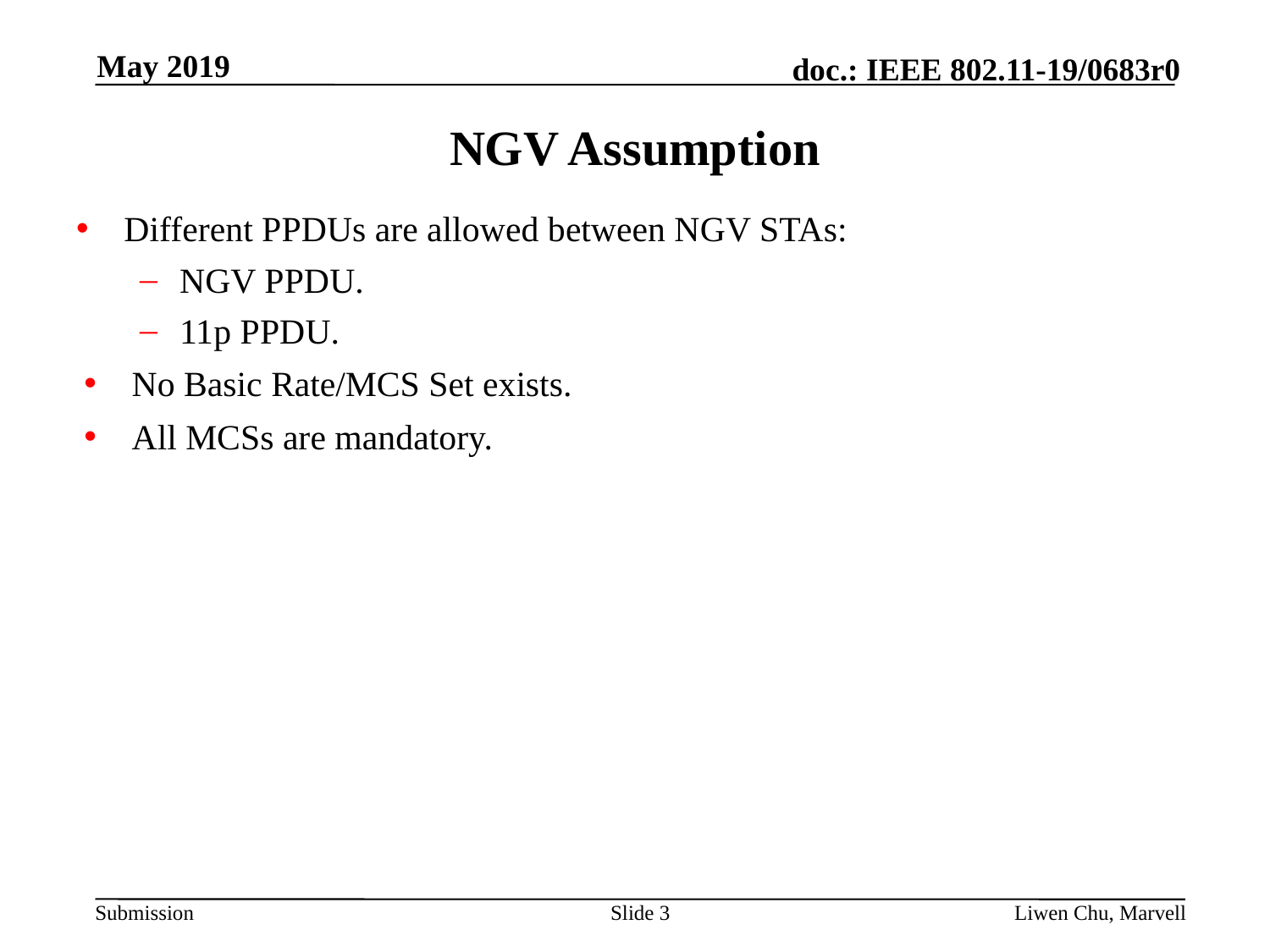

May 2019
# NGV Assumption
Different PPDUs are allowed between NGV STAs:
NGV PPDU.
11p PPDU.
No Basic Rate/MCS Set exists.
All MCSs are mandatory.
Slide 3
Liwen Chu, Marvell